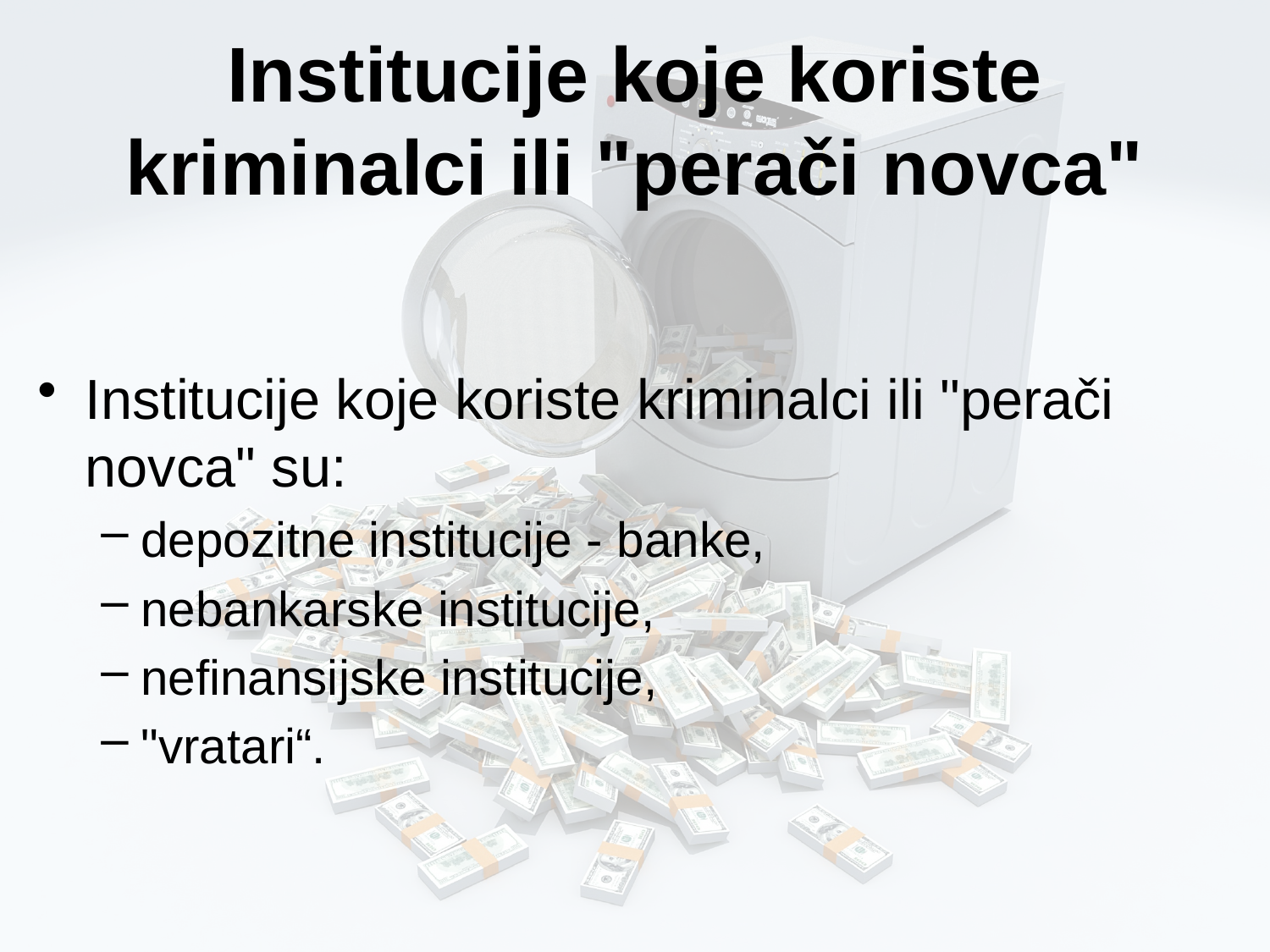

# Institucije koje koriste kriminalci ili "perači novca"
Institucije koje koriste kriminalci ili "perači novca" su:
depozitne institucije - banke,
nebankarske institucije,
nefinansijske institucije,
"vratari“.